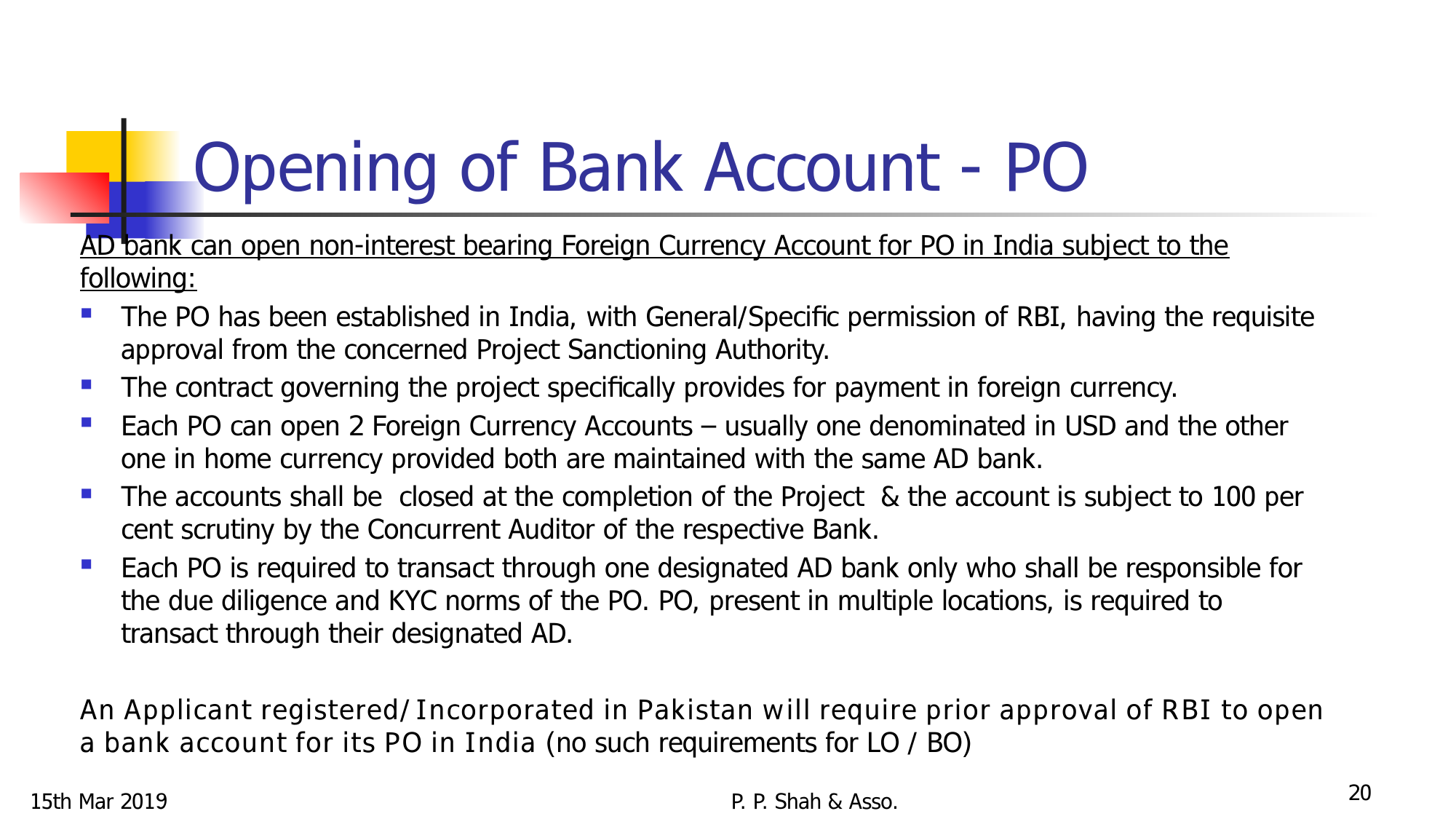

# Opening of Bank Account - PO
AD bank can open non-interest bearing Foreign Currency Account for PO in India subject to the following:
The PO has been established in India, with General/Specific permission of RBI, having the requisite approval from the concerned Project Sanctioning Authority.
The contract governing the project specifically provides for payment in foreign currency.
Each PO can open 2 Foreign Currency Accounts – usually one denominated in USD and the other one in home currency provided both are maintained with the same AD bank.
The accounts shall be  closed at the completion of the Project  & the account is subject to 100 per cent scrutiny by the Concurrent Auditor of the respective Bank.
Each PO is required to transact through one designated AD bank only who shall be responsible for the due diligence and KYC norms of the PO. PO, present in multiple locations, is required to transact through their designated AD.

An Applicant registered/Incorporated in Pakistan will require prior approval of RBI to open a bank account for its PO in India (no such requirements for LO / BO)
20
15th Mar 2019
P. P. Shah & Asso.